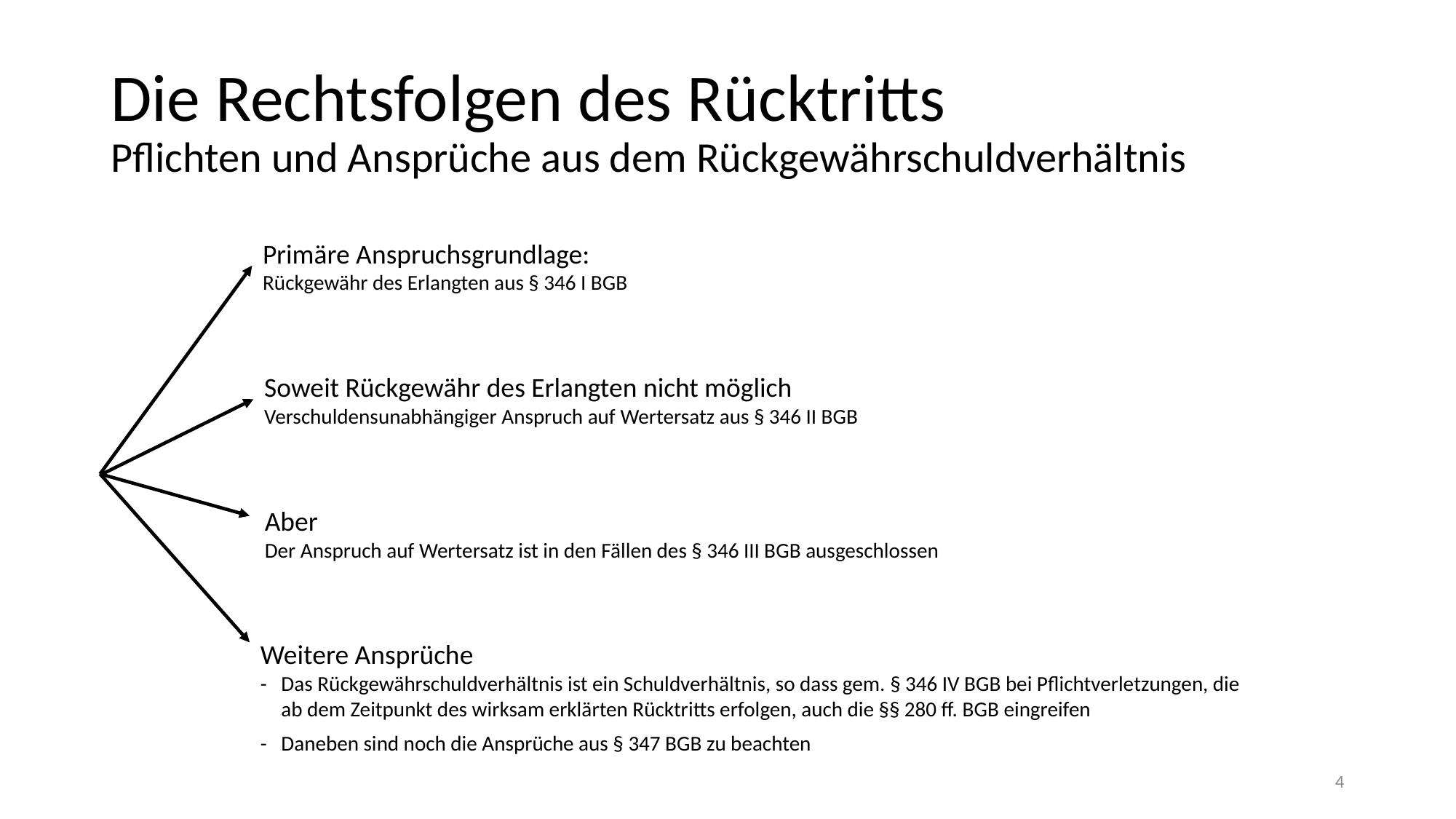

# Die Rechtsfolgen des Rücktritts Pflichten und Ansprüche aus dem Rückgewährschuldverhältnis
Primäre Anspruchsgrundlage:
Rückgewähr des Erlangten aus § 346 I BGB
Soweit Rückgewähr des Erlangten nicht möglich
Verschuldensunabhängiger Anspruch auf Wertersatz aus § 346 II BGB
Aber
Der Anspruch auf Wertersatz ist in den Fällen des § 346 III BGB ausgeschlossen
Weitere Ansprüche
-	Das Rückgewährschuldverhältnis ist ein Schuldverhältnis, so dass gem. § 346 IV BGB bei Pflichtverletzungen, die  ab dem Zeitpunkt des wirksam erklärten Rücktritts erfolgen, auch die §§ 280 ff. BGB eingreifen
-	Daneben sind noch die Ansprüche aus § 347 BGB zu beachten
4